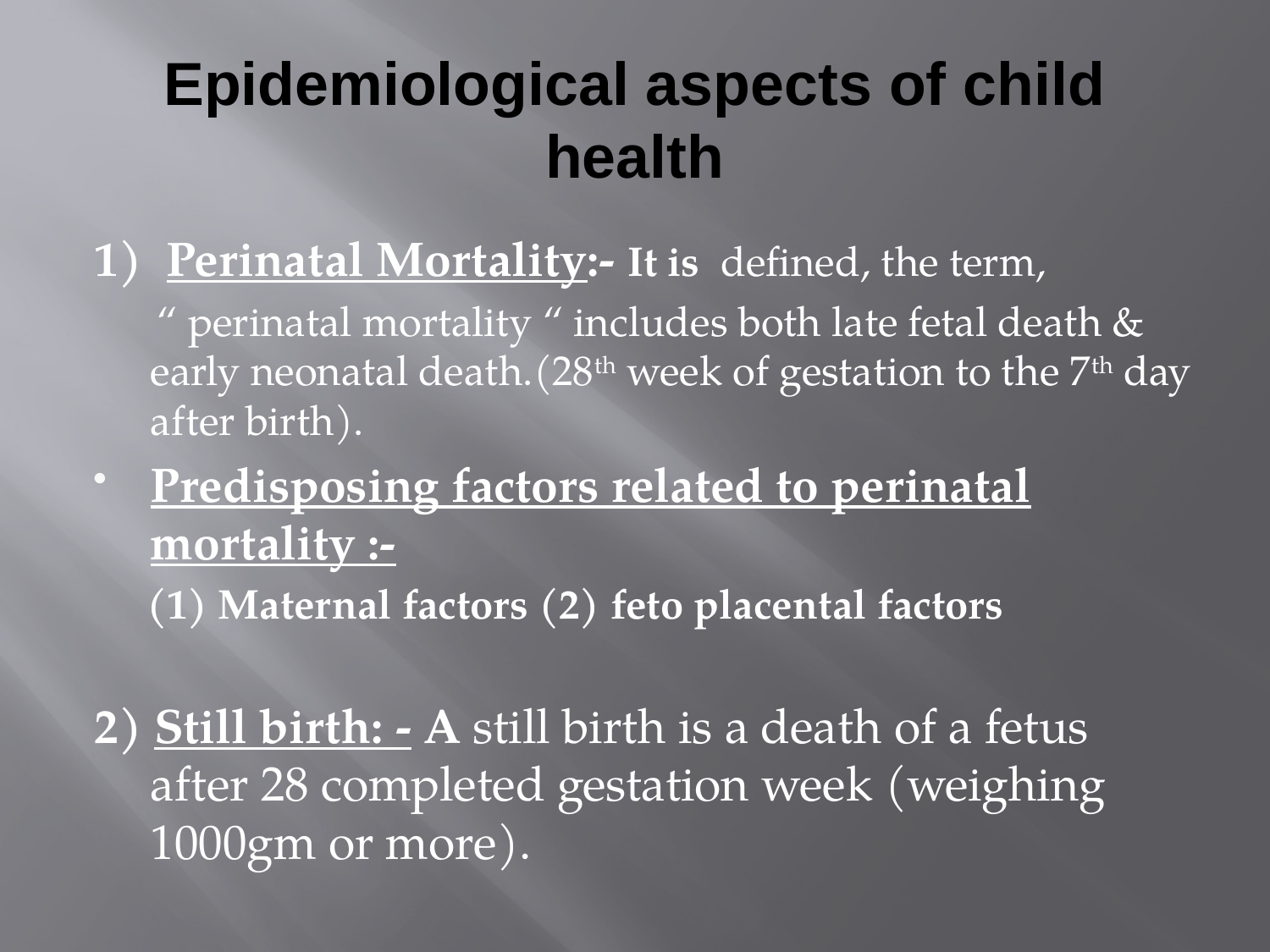

# Epidemiological aspects of child health
1)  Perinatal Mortality:- It is  defined, the term,
      “ perinatal mortality “ includes both late fetal death & early neonatal death.(28th week of gestation to the 7th day after birth).
Predisposing factors related to perinatal mortality :-
     (1) Maternal factors (2) feto placental factors

2) Still birth: - A still birth is a death of a fetus after 28 completed gestation week (weighing 1000gm or more).